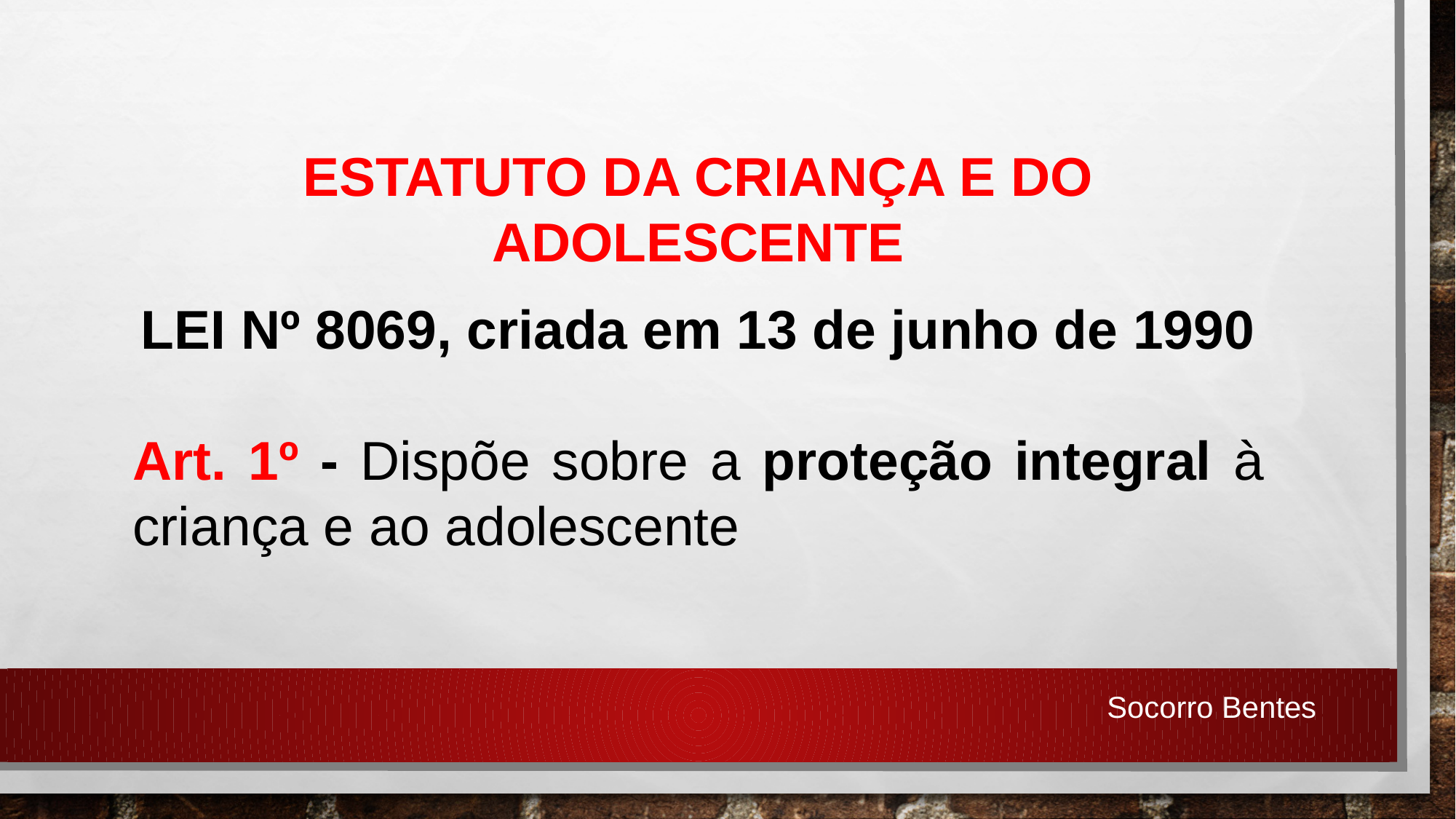

ESTATUTO DA CRIANÇA E DO ADOLESCENTE

LEI Nº 8069, criada em 13 de junho de 1990

Art. 1º - Dispõe sobre a proteção integral à criança e ao adolescente
Socorro Bentes